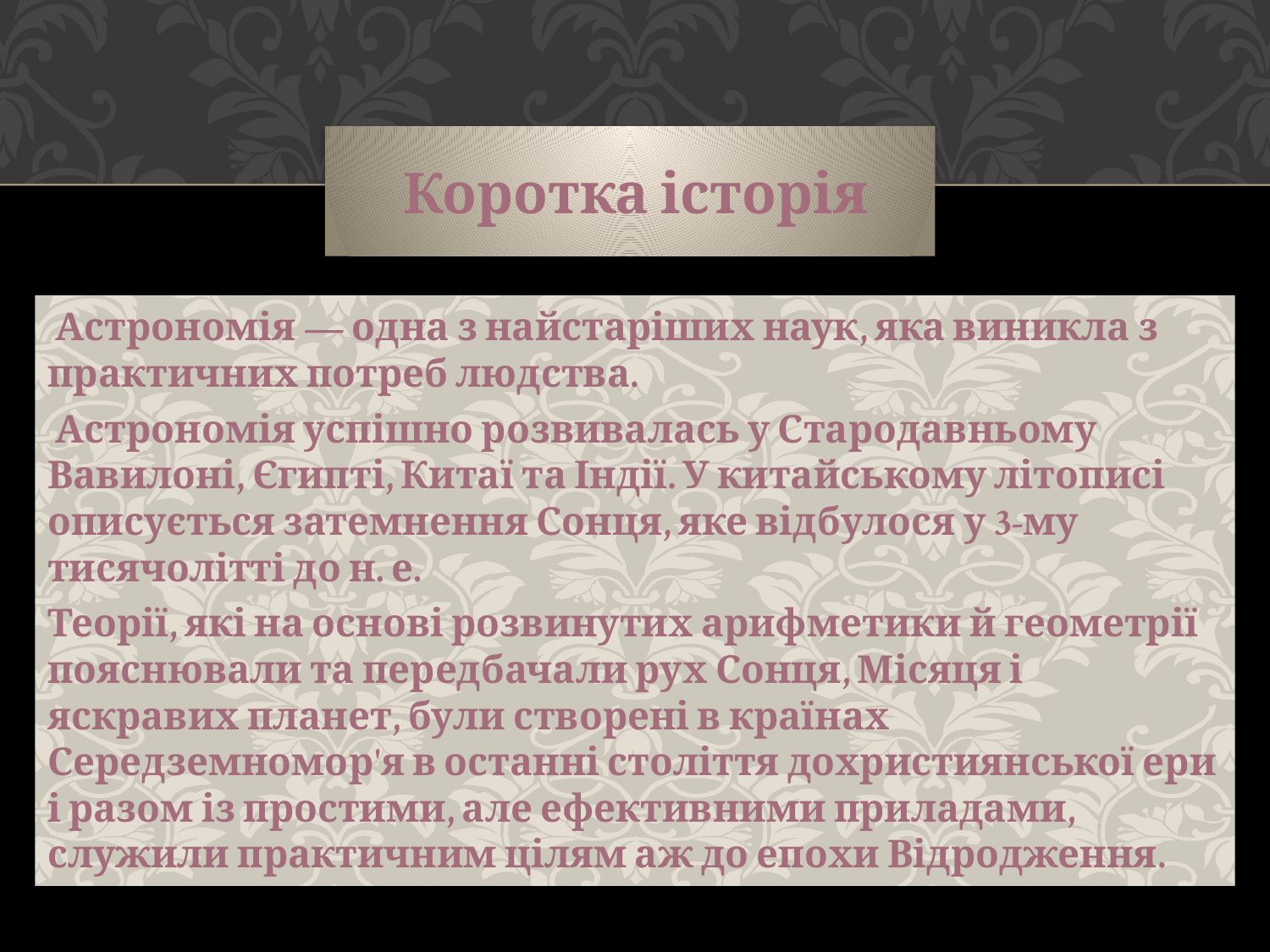

# Коротка історія
 Астрономія — одна з найстаріших наук, яка виникла з практичних потреб людства.
 Астрономія успішно розвивалась у Стародавньому Вавилоні, Єгипті, Китаї та Індії. У китайському літописі описується затемнення Сонця, яке відбулося у 3-му тисячолітті до н. е.
Теорії, які на основі розвинутих арифметики й геометрії пояснювали та передбачали рух Сонця, Місяця і яскравих планет, були створені в країнах Середземномор'я в останні століття дохристиянської ери і разом із простими, але ефективними приладами, служили практичним цілям аж до епохи Відродження.